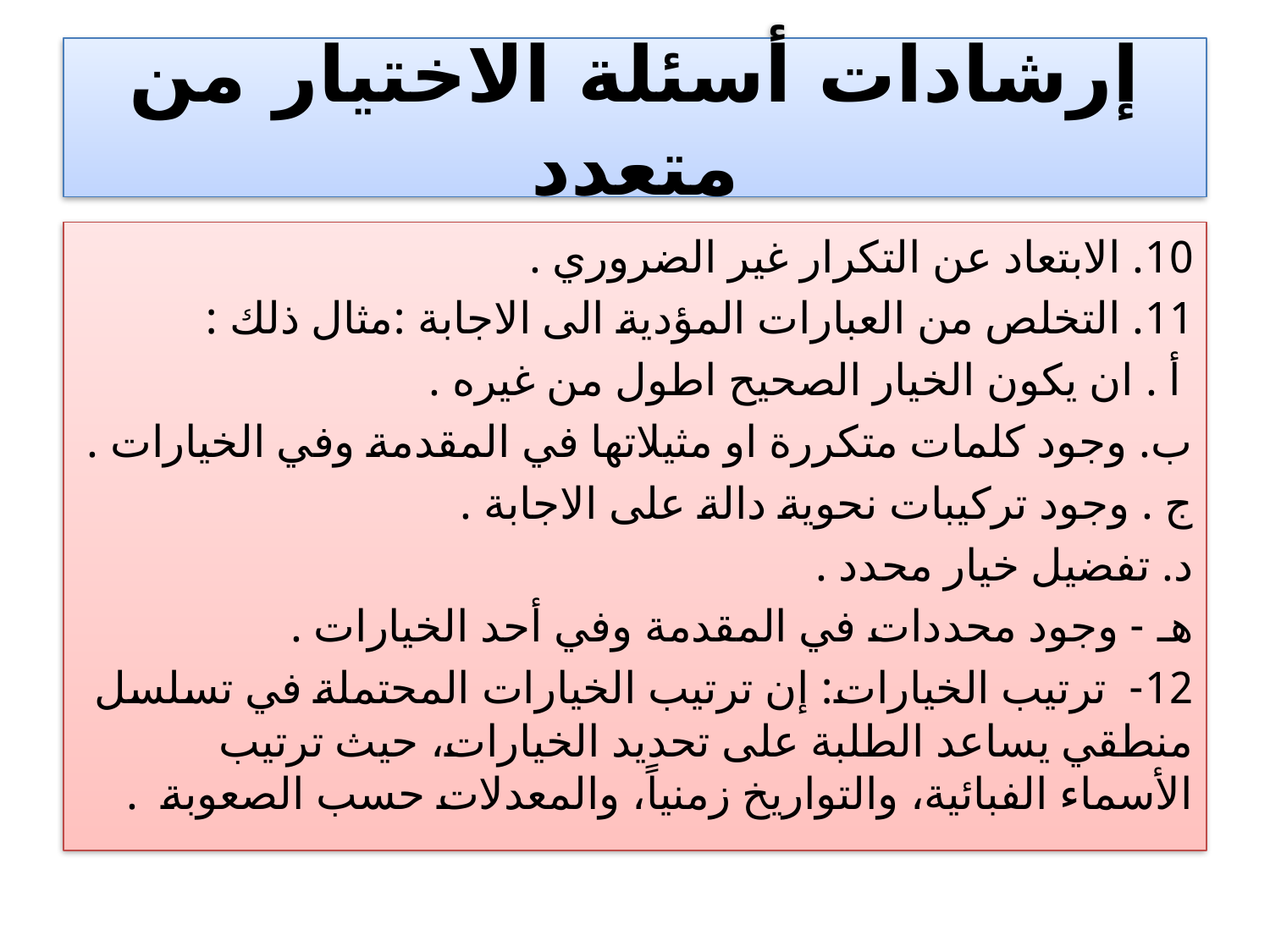

# إرشادات أسئلة الاختيار من متعدد
10. الابتعاد عن التكرار غير الضروري .
11. التخلص من العبارات المؤدية الى الاجابة :مثال ذلك :
 أ . ان يكون الخيار الصحيح اطول من غيره .
ب. وجود كلمات متكررة او مثيلاتها في المقدمة وفي الخيارات .
ج . وجود تركيبات نحوية دالة على الاجابة .
د. تفضيل خيار محدد .
هـ - وجود محددات في المقدمة وفي أحد الخيارات .
12-  ترتيب الخيارات: إن ترتيب الخيارات المحتملة في تسلسل منطقي يساعد الطلبة على تحديد الخيارات، حيث ترتيب الأسماء الفبائية، والتواريخ زمنياً، والمعدلات حسب الصعوبة  .